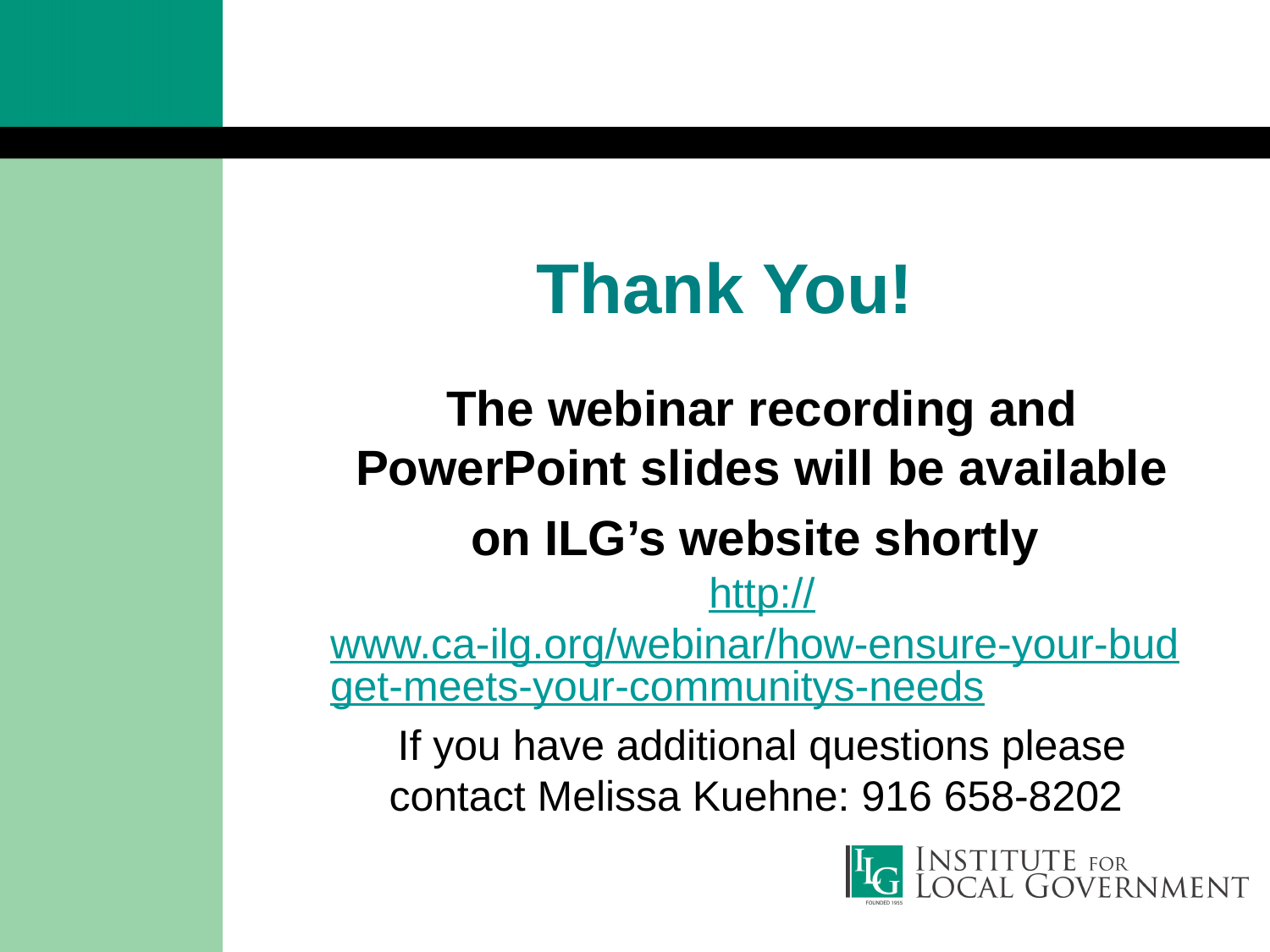

# Thank You!
The webinar recording and PowerPoint slides will be available
on ILG’s website shortly
http://www.ca-ilg.org/webinar/how-ensure-your-budget-meets-your-communitys-needs
If you have additional questions please contact Melissa Kuehne: 916 658-8202